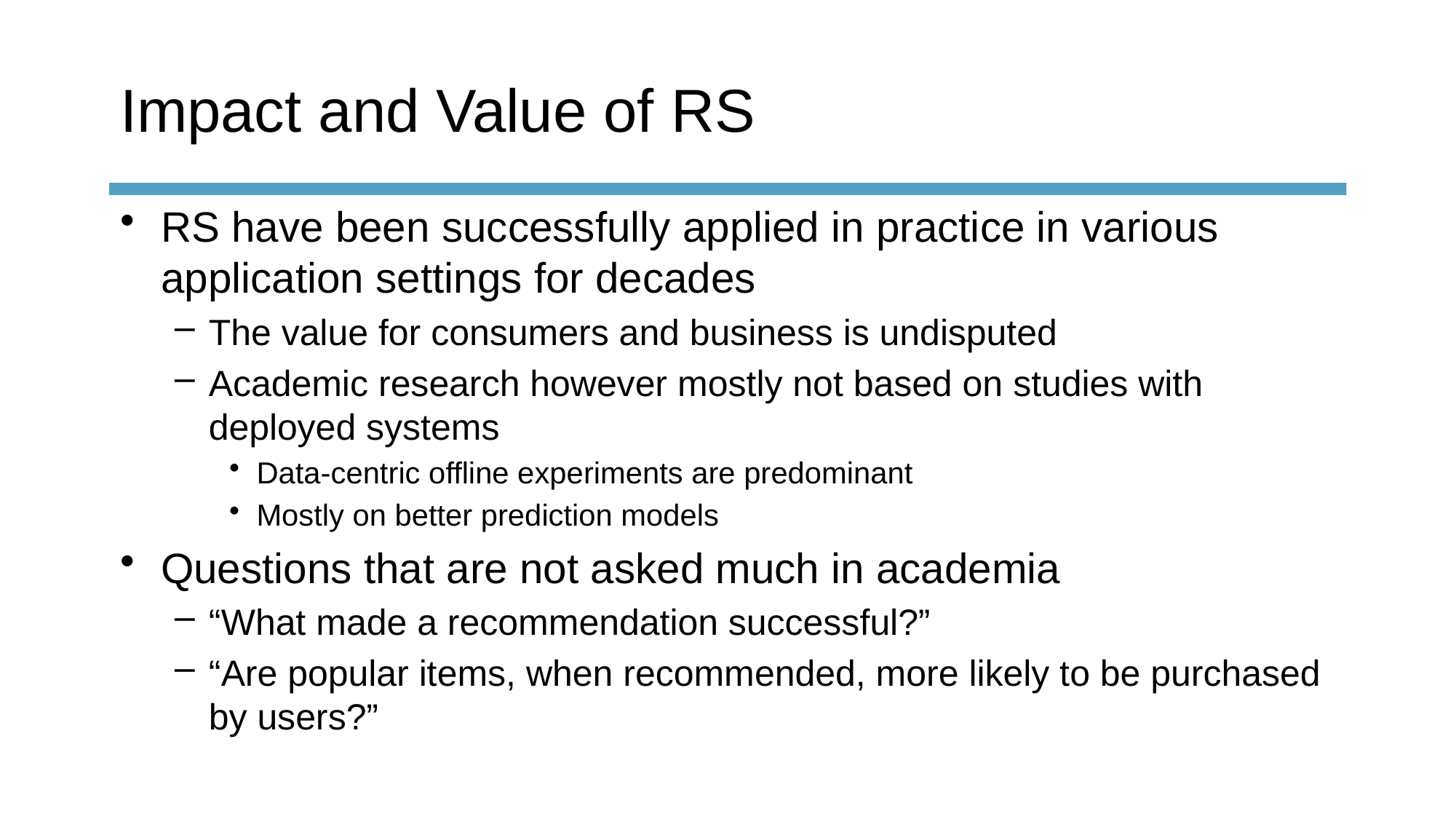

# Impact and Value of RS
RS have been successfully applied in practice in various application settings for decades
The value for consumers and business is undisputed
Academic research however mostly not based on studies with deployed systems
Data-centric offline experiments are predominant
Mostly on better prediction models
Questions that are not asked much in academia
“What made a recommendation successful?”
“Are popular items, when recommended, more likely to be purchased by users?”